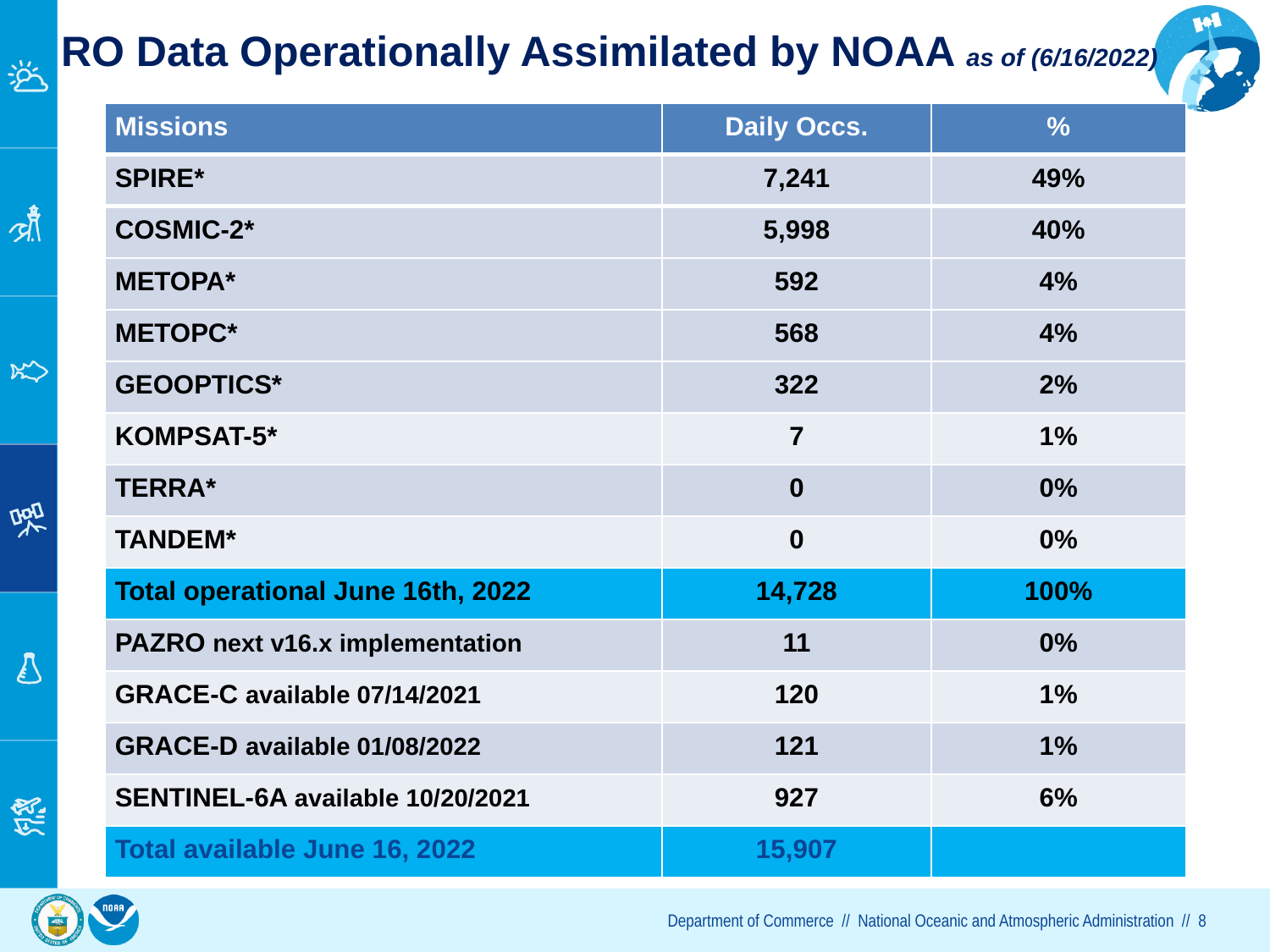

# RO Data Operationally Assimilated by NOAA as of (6/16/2022)
| Missions | Daily Occs. | % |
| --- | --- | --- |
| SPIRE\* | 7,241 | 49% |
| COSMIC-2\* | 5,998 | 40% |
| METOPA\* | 592 | 4% |
| METOPC\* | 568 | 4% |
| GEOOPTICS\* | 322 | 2% |
| KOMPSAT-5\* | 7 | 1% |
| TERRA\* | 0 | 0% |
| TANDEM\* | 0 | 0% |
| Total operational June 16th, 2022 | 14,728 | 100% |
| PAZRO next v16.x implementation | 11 | 0% |
| GRACE-C available 07/14/2021 | 120 | 1% |
| GRACE-D available 01/08/2022 | 121 | 1% |
| SENTINEL-6A available 10/20/2021 | 927 | 6% |
| Total available June 16, 2022 | 15,907 |  |